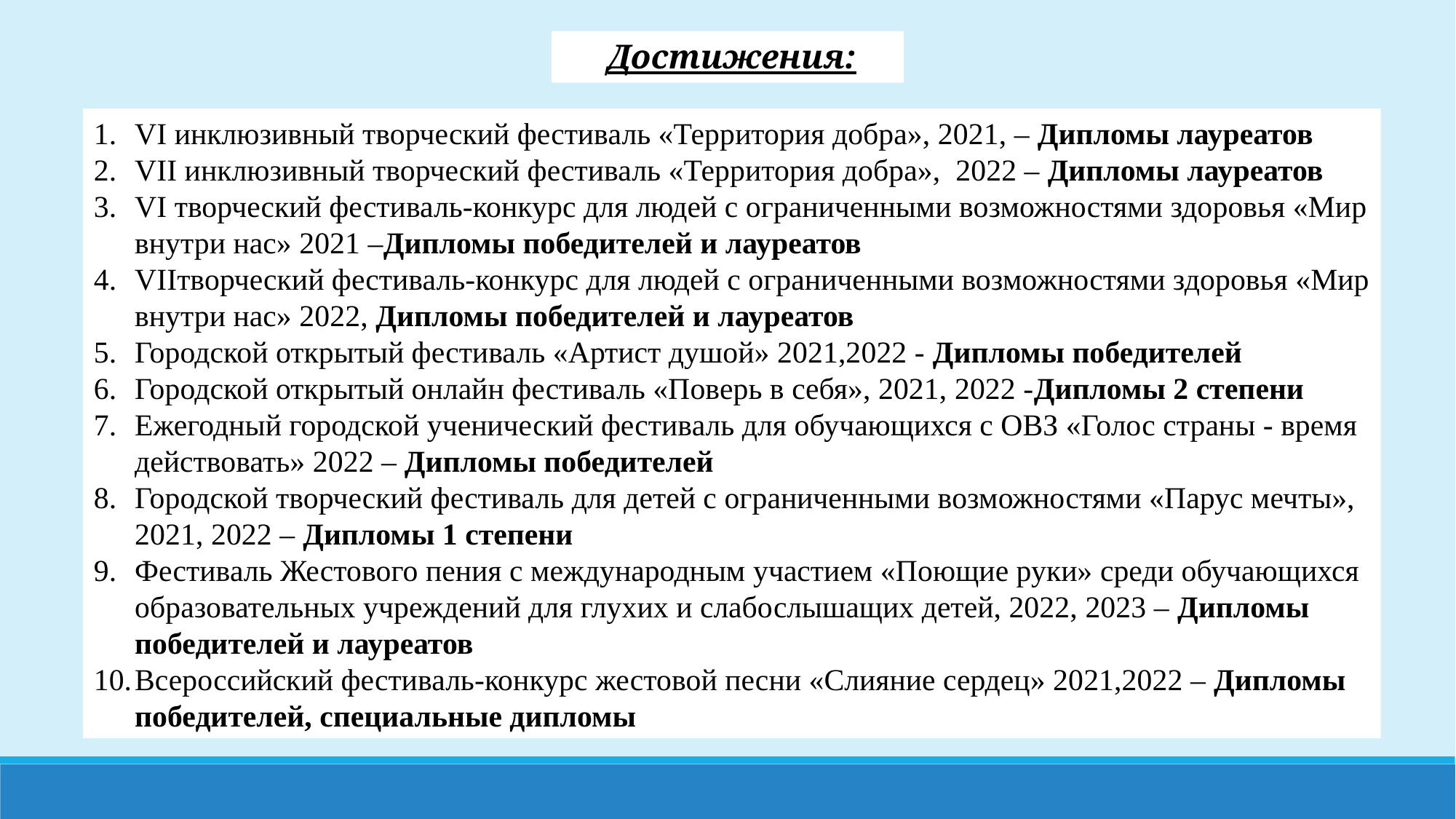

Достижения:

VI инклюзивный творческий фестиваль «Территория добра», 2021, – Дипломы лауреатов
VII инклюзивный творческий фестиваль «Территория добра»,  2022 – Дипломы лауреатов
VI творческий фестиваль-конкурс для людей с ограниченными возможностями здоровья «Мир внутри нас» 2021 –Дипломы победителей и лауреатов
VIIтворческий фестиваль-конкурс для людей с ограниченными возможностями здоровья «Мир внутри нас» 2022, Дипломы победителей и лауреатов
Городской открытый фестиваль «Артист душой» 2021,2022 - Дипломы победителей
Городской открытый онлайн фестиваль «Поверь в себя», 2021, 2022 -Дипломы 2 степени
Ежегодный городской ученический фестиваль для обучающихся с ОВЗ «Голос страны - время действовать» 2022 – Дипломы победителей
Городской творческий фестиваль для детей с ограниченными возможностями «Парус мечты», 2021, 2022 – Дипломы 1 степени
Фестиваль Жестового пения с международным участием «Поющие руки» среди обучающихся образовательных учреждений для глухих и слабослышащих детей, 2022, 2023 – Дипломы победителей и лауреатов
Всероссийский фестиваль-конкурс жестовой песни «Слияние сердец» 2021,2022 – Дипломы победителей, специальные дипломы